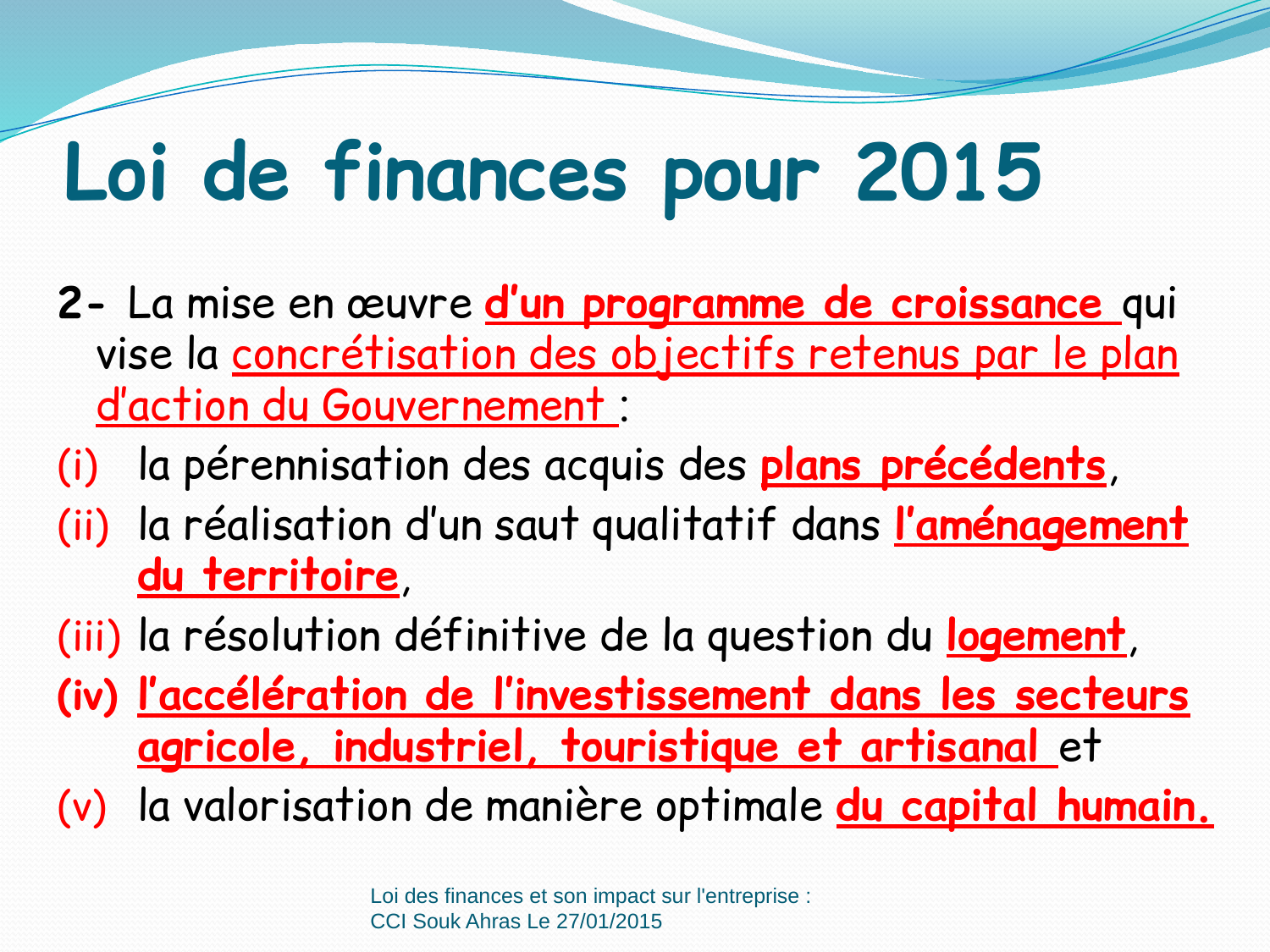

# Loi de finances pour 2015
2- La mise en œuvre d’un programme de croissance qui vise la concrétisation des objectifs retenus par le plan d’action du Gouvernement :
la pérennisation des acquis des plans précédents,
la réalisation d’un saut qualitatif dans l’aménagement du territoire,
la résolution définitive de la question du logement,
l’accélération de l’investissement dans les secteurs agricole, industriel, touristique et artisanal et
la valorisation de manière optimale du capital humain.

Loi des finances et son impact sur l'entreprise : CCI Souk Ahras Le 27/01/2015